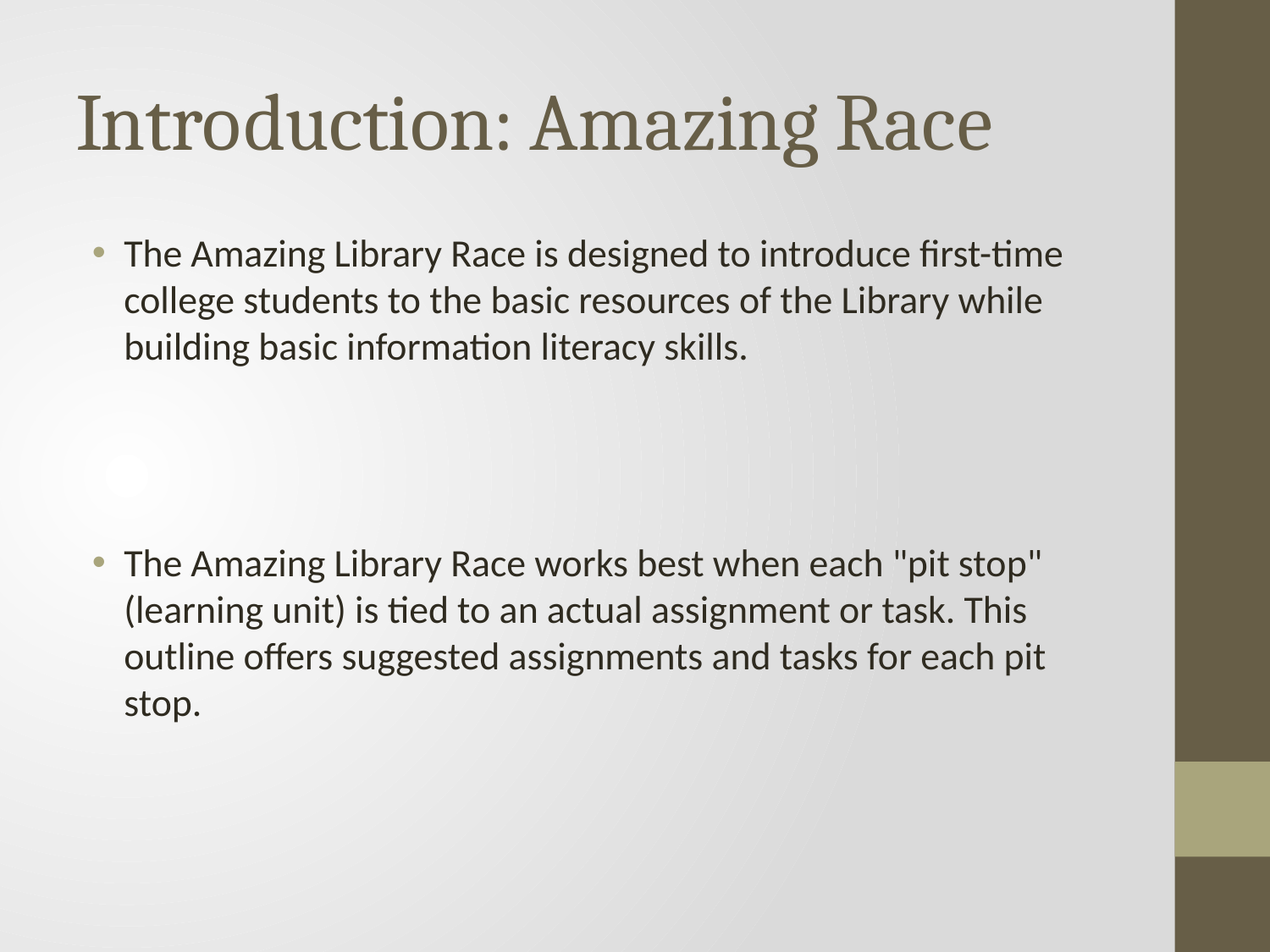

# Introduction: Amazing Race
The Amazing Library Race is designed to introduce first-time college students to the basic resources of the Library while building basic information literacy skills.

The Amazing Library Race works best when each "pit stop" (learning unit) is tied to an actual assignment or task. This outline offers suggested assignments and tasks for each pit stop.